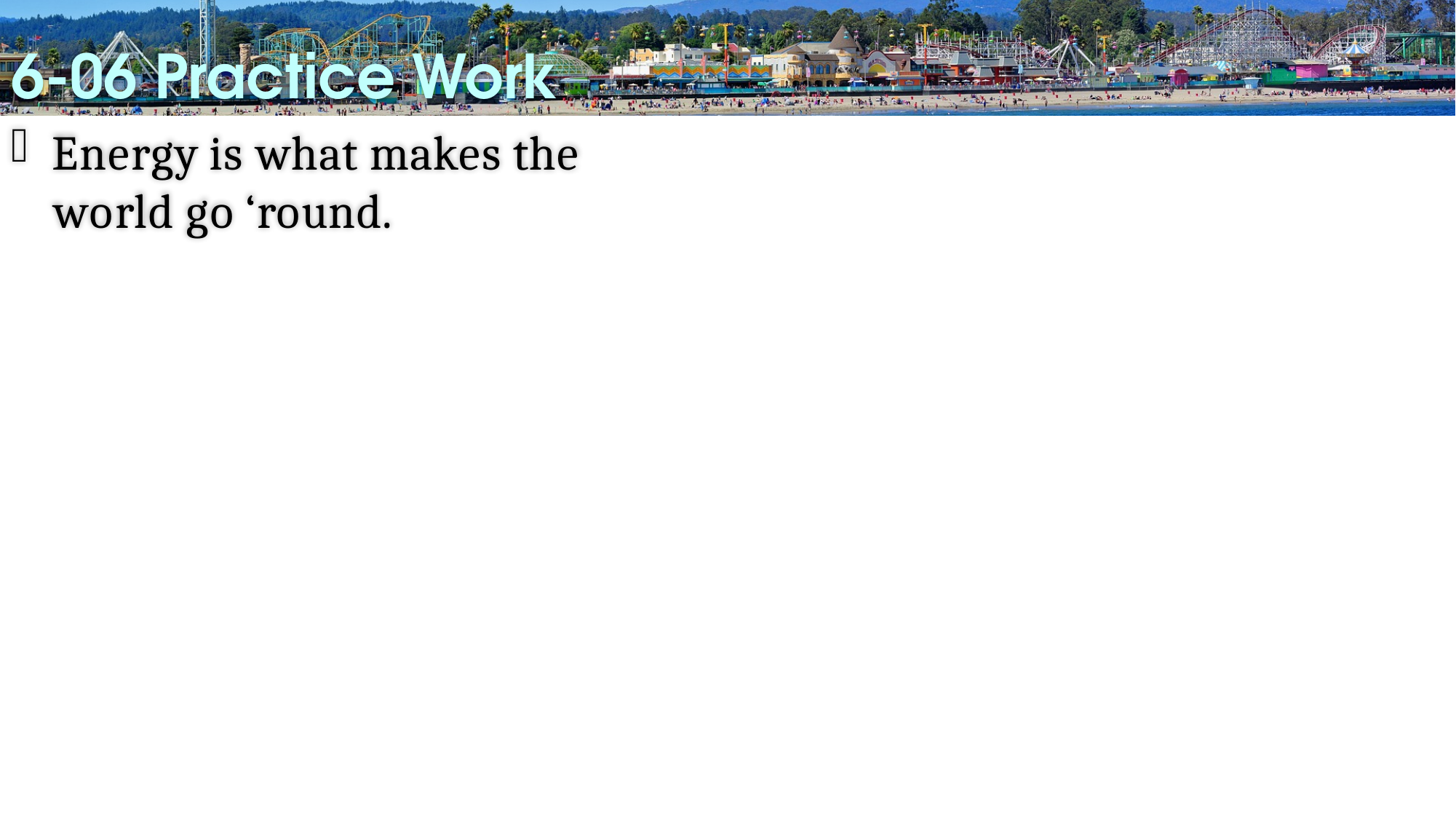

# 6-06 Practice Work
Energy is what makes the world go ‘round.